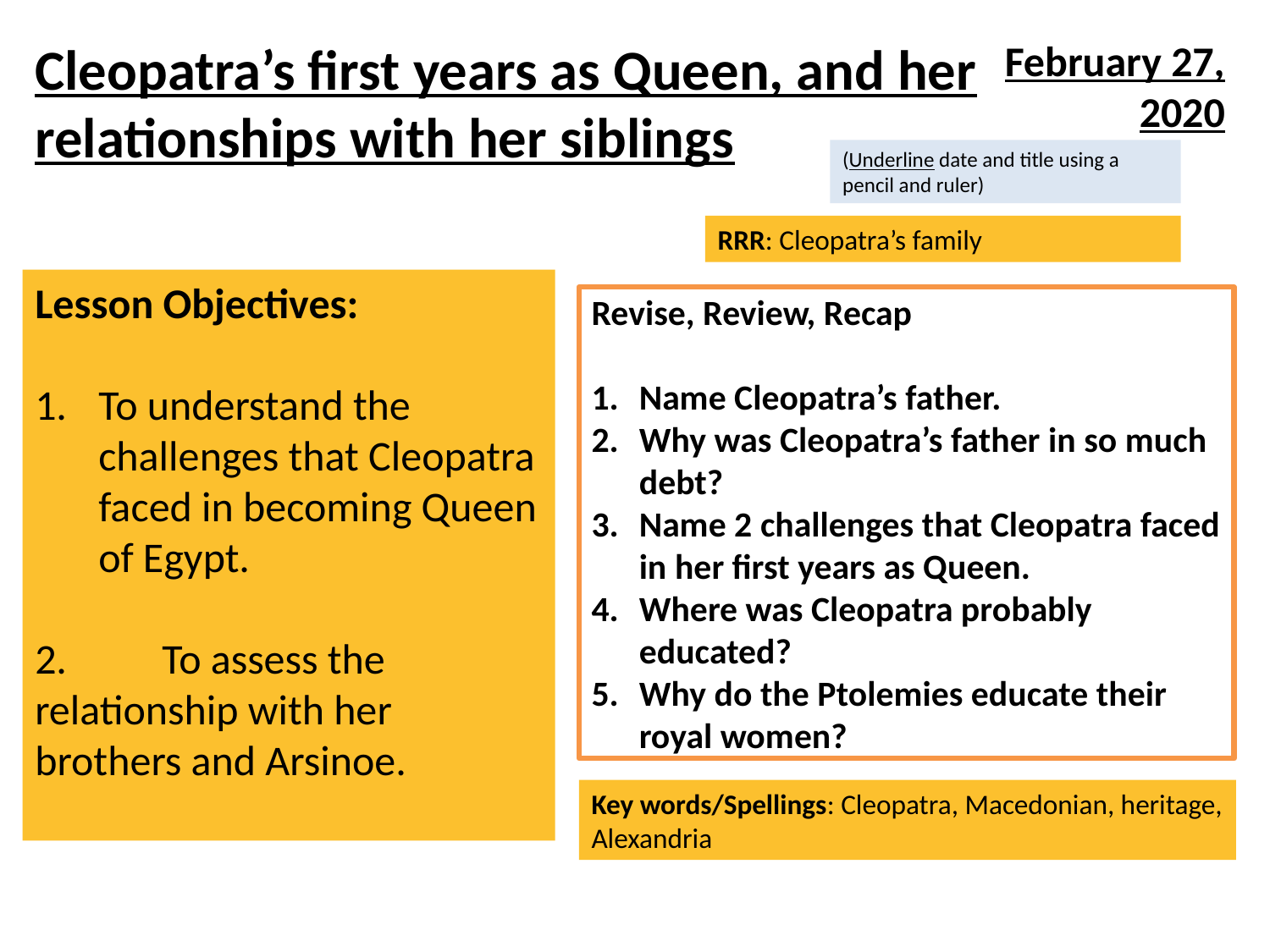

Cleopatra’s first years as Queen, and her relationships with her siblings
February 27, 2020
(Underline date and title using a pencil and ruler)
RRR: Cleopatra’s family
Lesson Objectives:

To understand the challenges that Cleopatra faced in becoming Queen of Egypt.

2.	To assess the relationship with her brothers and Arsinoe.

Revise, Review, Recap

Name Cleopatra’s father.
Why was Cleopatra’s father in so much debt?
Name 2 challenges that Cleopatra faced in her first years as Queen.
Where was Cleopatra probably educated?
Why do the Ptolemies educate their royal women?
Key words/Spellings: Cleopatra, Macedonian, heritage, Alexandria